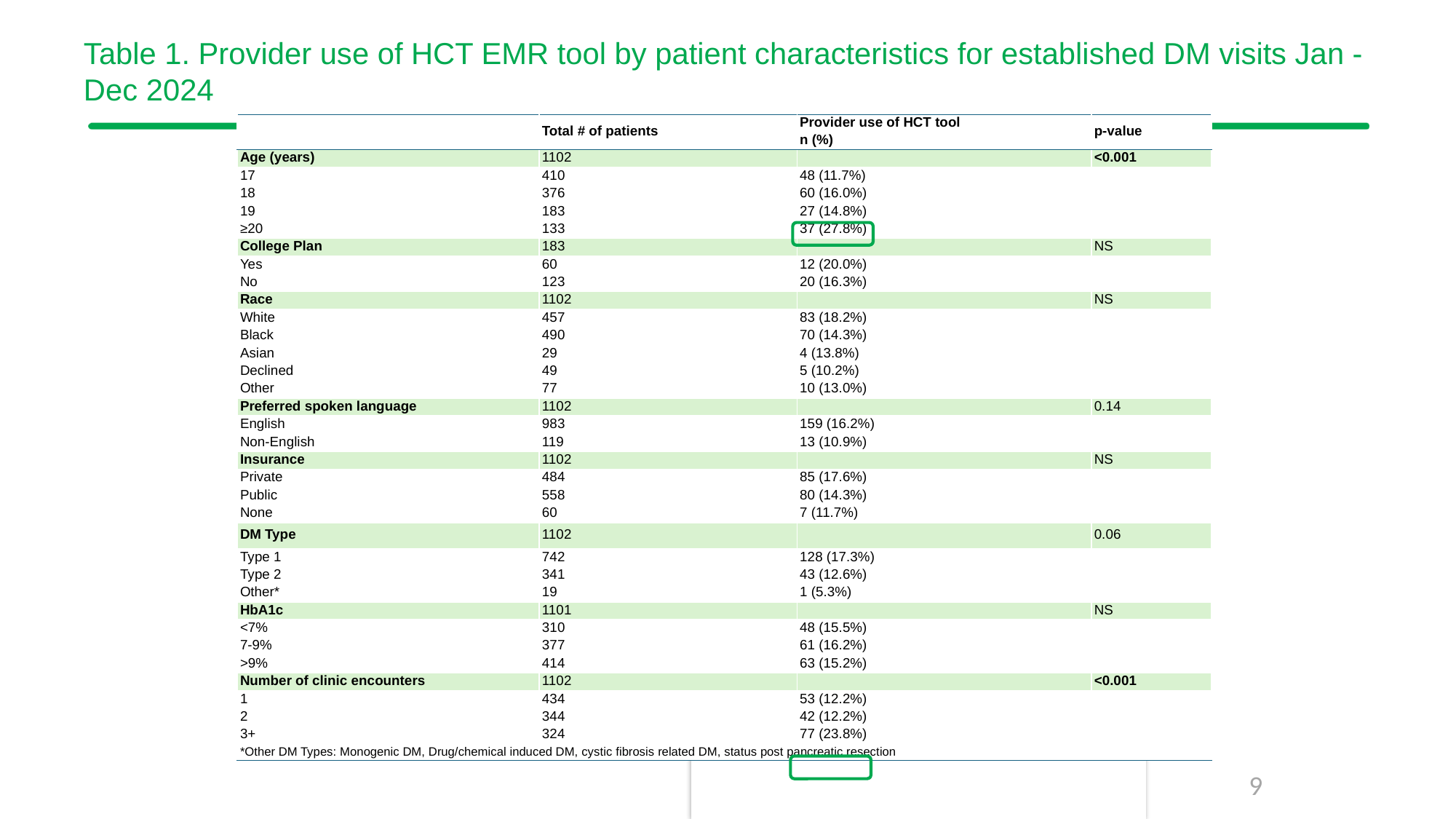

# Table 1. Provider use of HCT EMR tool by patient characteristics for established DM visits Jan - Dec 2024 ​
| ​ | Total # of patients​ | Provider use of HCT tool​ n (%)​ | p-value​ |
| --- | --- | --- | --- |
| Age (years)​ | 1102​ | ​ | <0.001​ |
| 17​ | 410​ | 48 (11.7%)​ | ​ |
| 18​ | 376​ | 60 (16.0%)​ | ​ |
| 19​ | 183​ | 27 (14.8%)​ | ​ |
| ≥20​ | 133​ | 37 (27.8%)​ | ​ |
| College Plan ​ | 183​ | ​ | NS​ |
| Yes​ | 60​ | 12 (20.0%)​ | ​ |
| No​ | 123​ | 20 (16.3%)​ | ​ |
| Race​ | 1102​ | ​ | NS​ |
| White​ | 457​ | 83 (18.2%)​ | ​ |
| Black​ | 490​ | 70 (14.3%)​ | ​ |
| Asian​ | 29​ | 4 (13.8%)​ | ​ |
| Declined​ | 49​ | 5 (10.2%)​ | ​ |
| Other​ | 77​ | 10 (13.0%)​ | ​ |
| Preferred spoken language​ | 1102 ​ | ​ | 0.14​ |
| English​ | 983​ | 159 (16.2%)​ | ​ |
| Non-English​ | 119​ | 13 (10.9%)​ | ​ |
| Insurance​ | 1102​ | ​ | NS​ |
| Private​ | 484​ | 85 (17.6%)​ | ​ |
| Public​ | 558​ | 80 (14.3%)​ | ​ |
| None​ | 60​ | 7 (11.7%)​ | ​ |
| DM Type​ | 1102​ |  | 0.06​ |
| Type 1​ | 742​ | 128 (17.3%)​ | ​ |
| Type 2​ | 341​ | 43 (12.6%)​ | ​ |
| Other\*​ | 19​ | 1 (5.3%)​ | ​ |
| HbA1c​ | 1101 ​ | ​ | NS​ |
| <7%​ | 310​ | 48 (15.5%)​ | ​ |
| 7-9%​ | 377​ | 61 (16.2%)​ | ​ |
| >9%​ | 414​ | 63 (15.2%)​ | ​ |
| Number of clinic encounters​ | 1102​ | ​ | <0.001​ |
| 1​ | 434​ | 53 (12.2%)​ | ​ |
| 2​ | 344​ | 42 (12.2%)​ | ​ |
| 3+​ | 324​ | 77 (23.8%)​ | ​ |
| \*Other DM Types: Monogenic DM, Drug/chemical induced DM, cystic fibrosis related DM, status post pancreatic resection​ |  |  |  |

9